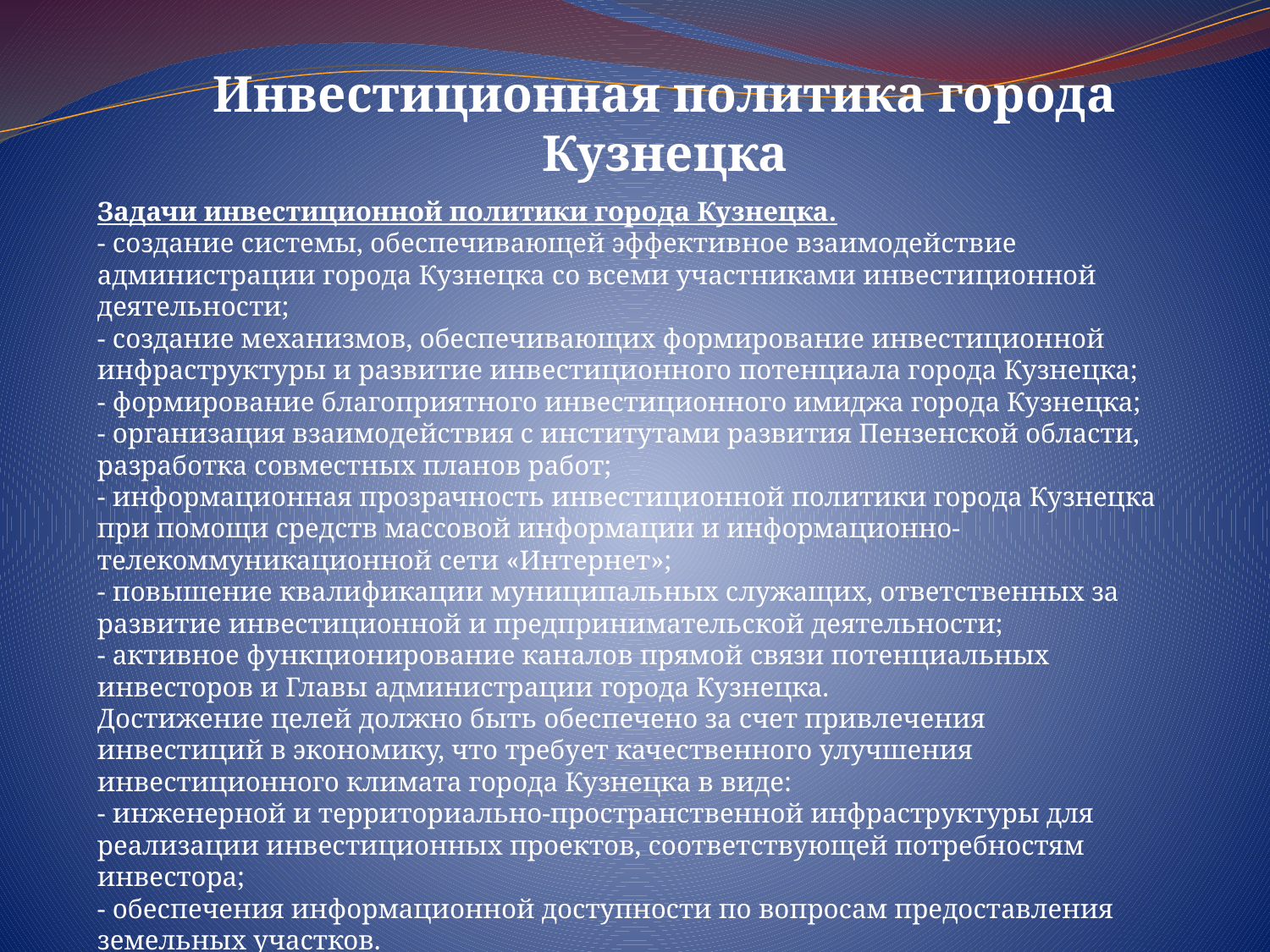

Инвестиционная политика города Кузнецка
Задачи инвестиционной политики города Кузнецка.
- создание системы, обеспечивающей эффективное взаимодействие администрации города Кузнецка со всеми участниками инвестиционной деятельности;
- создание механизмов, обеспечивающих формирование инвестиционной инфраструктуры и развитие инвестиционного потенциала города Кузнецка;
- формирование благоприятного инвестиционного имиджа города Кузнецка;
- организация взаимодействия с институтами развития Пензенской области, разработка совместных планов работ;
- информационная прозрачность инвестиционной политики города Кузнецка при помощи средств массовой информации и информационно-телекоммуникационной сети «Интернет»;
- повышение квалификации муниципальных служащих, ответственных за развитие инвестиционной и предпринимательской деятельности;
- активное функционирование каналов прямой связи потенциальных инвесторов и Главы администрации города Кузнецка.
Достижение целей должно быть обеспечено за счет привлечения инвестиций в экономику, что требует качественного улучшения инвестиционного климата города Кузнецка в виде:
- инженерной и территориально-пространственной инфраструктуры для реализации инвестиционных проектов, соответствующей потребностям инвестора;
- обеспечения информационной доступности по вопросам предоставления земельных участков.